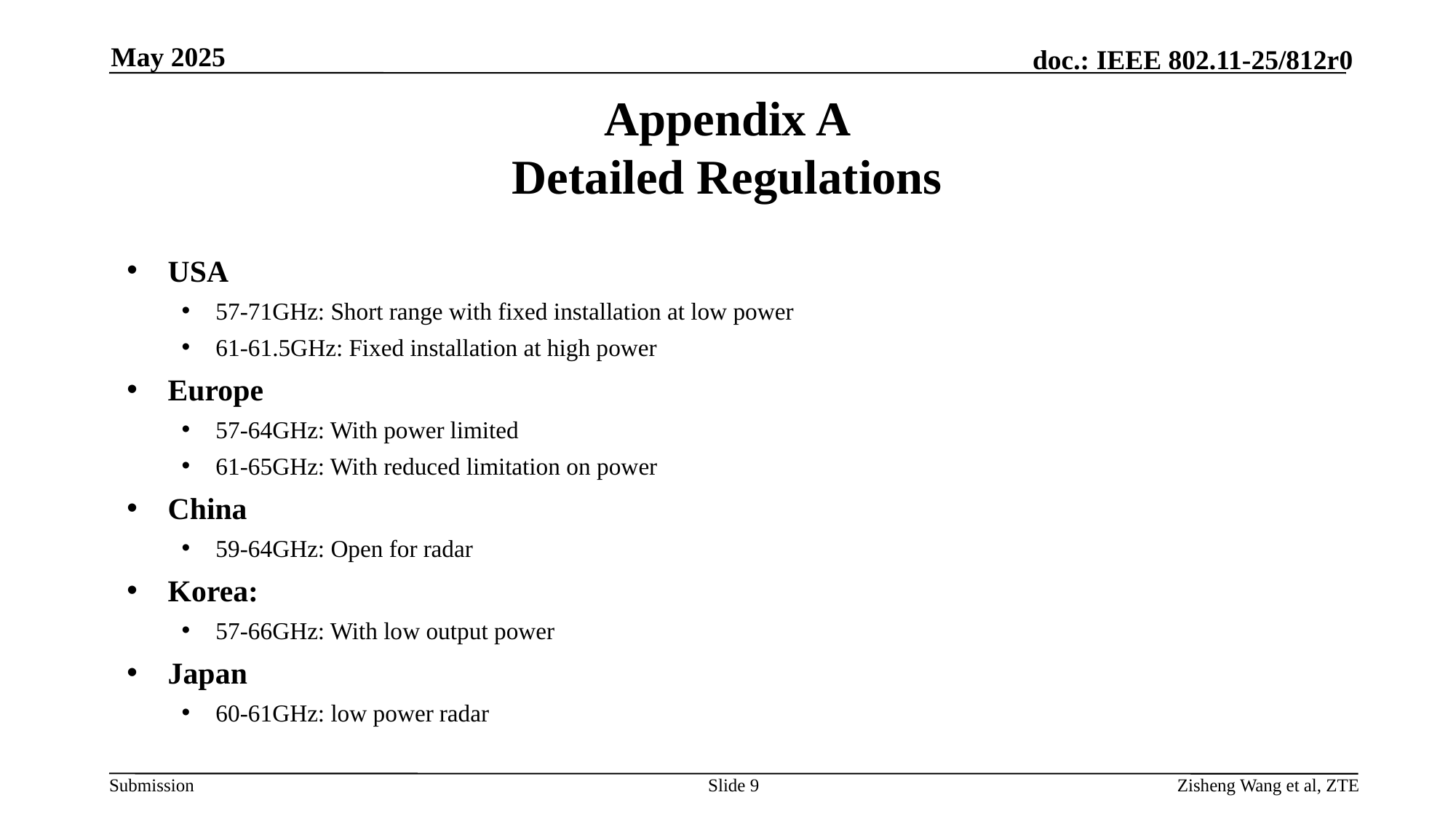

May 2025
# Appendix A Detailed Regulations
USA
57-71GHz: Short range with fixed installation at low power
61-61.5GHz: Fixed installation at high power
Europe
57-64GHz: With power limited
61-65GHz: With reduced limitation on power
China
59-64GHz: Open for radar
Korea:
57-66GHz: With low output power
Japan
60-61GHz: low power radar

Slide 9
Zisheng Wang et al, ZTE